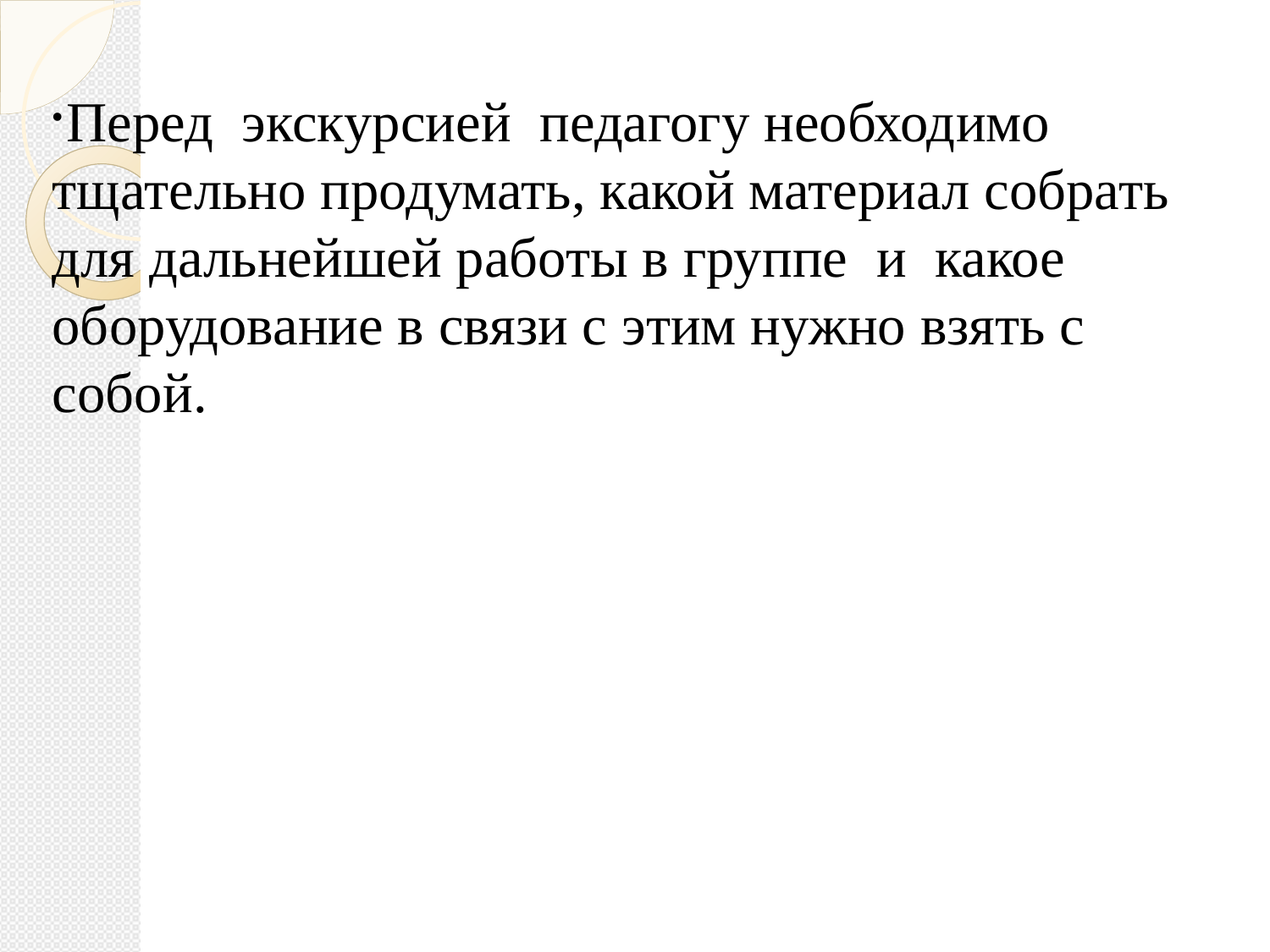

Перед  экскурсией  педагогу необходимо тщательно продумать, какой материал собрать для дальнейшей работы в группе  и  какое оборудование в связи с этим нужно взять с собой.